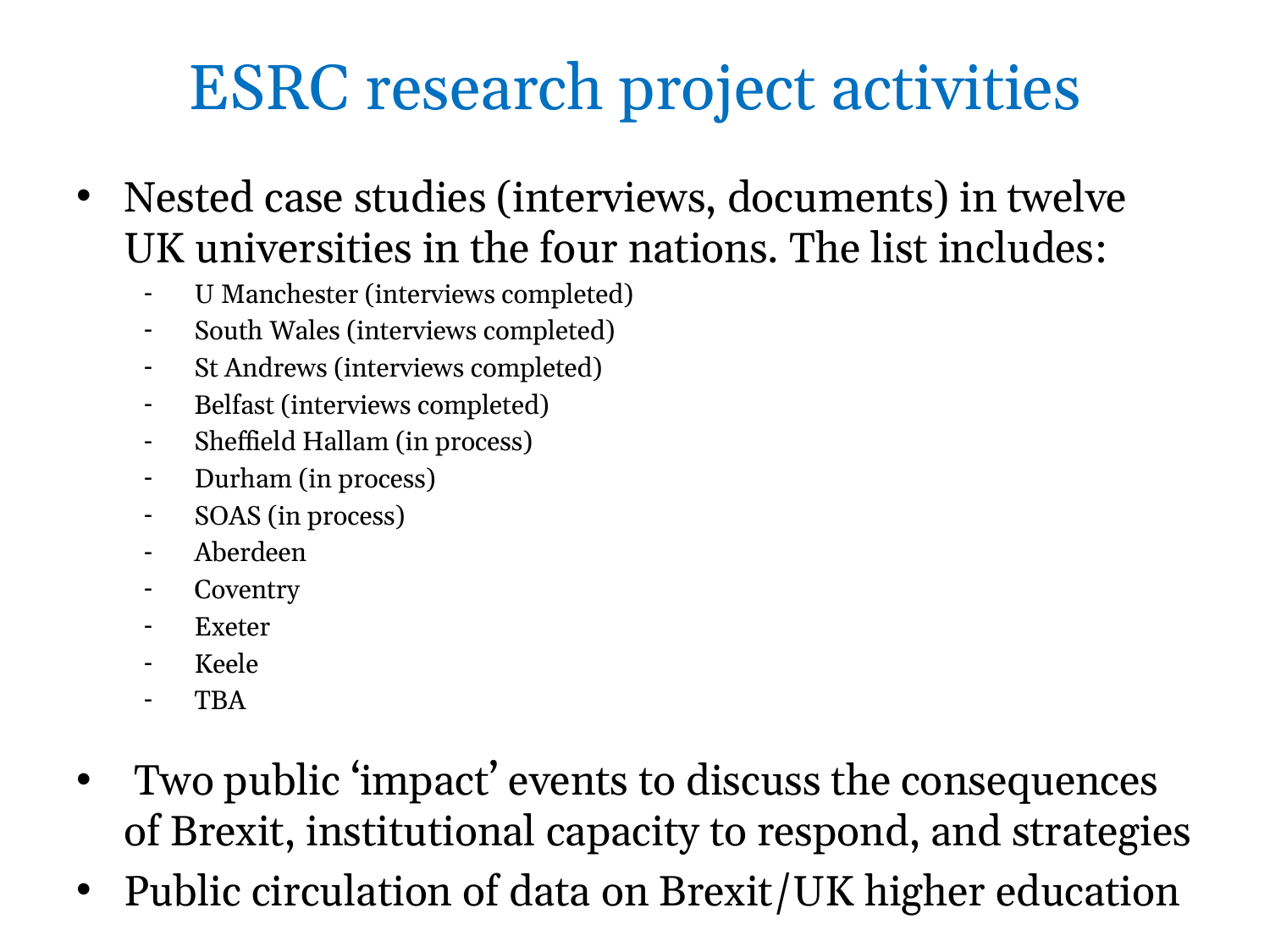

# ESRC research project activities
Nested case studies (interviews, documents) in twelve UK universities in the four nations. The list includes:
U Manchester (interviews completed)
South Wales (interviews completed)
St Andrews (interviews completed)
Belfast (interviews completed)
Sheffield Hallam (in process)
Durham (in process)
SOAS (in process)
Aberdeen
Coventry
Exeter
Keele
TBA

 Two public ‘impact’ events to discuss the consequences of Brexit, institutional capacity to respond, and strategies
Public circulation of data on Brexit/UK higher education